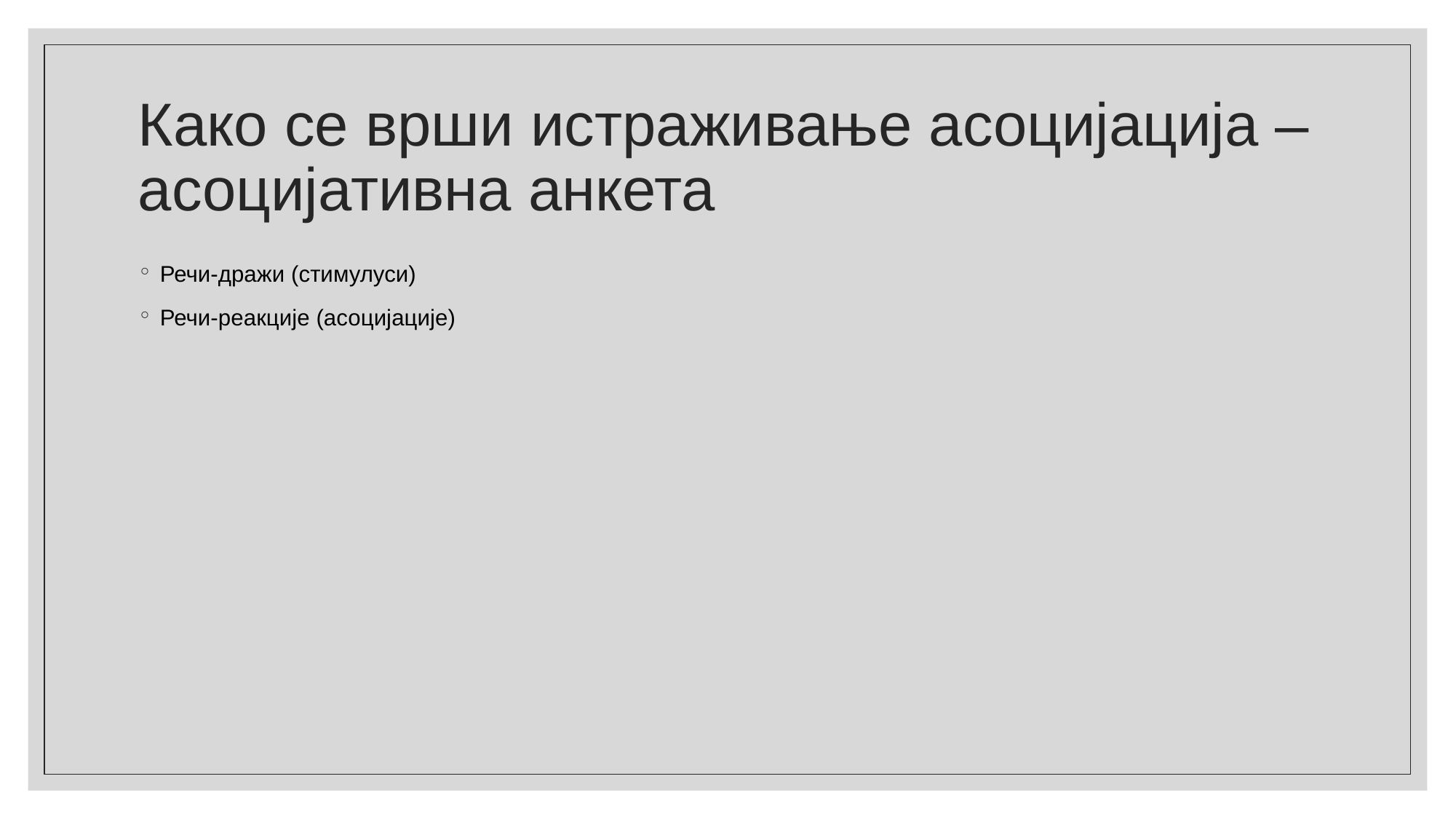

# Како се врши истраживање асоцијација – асоцијативна анкета
Речи-дражи (стимулуси)
Речи-реакције (асоцијације)